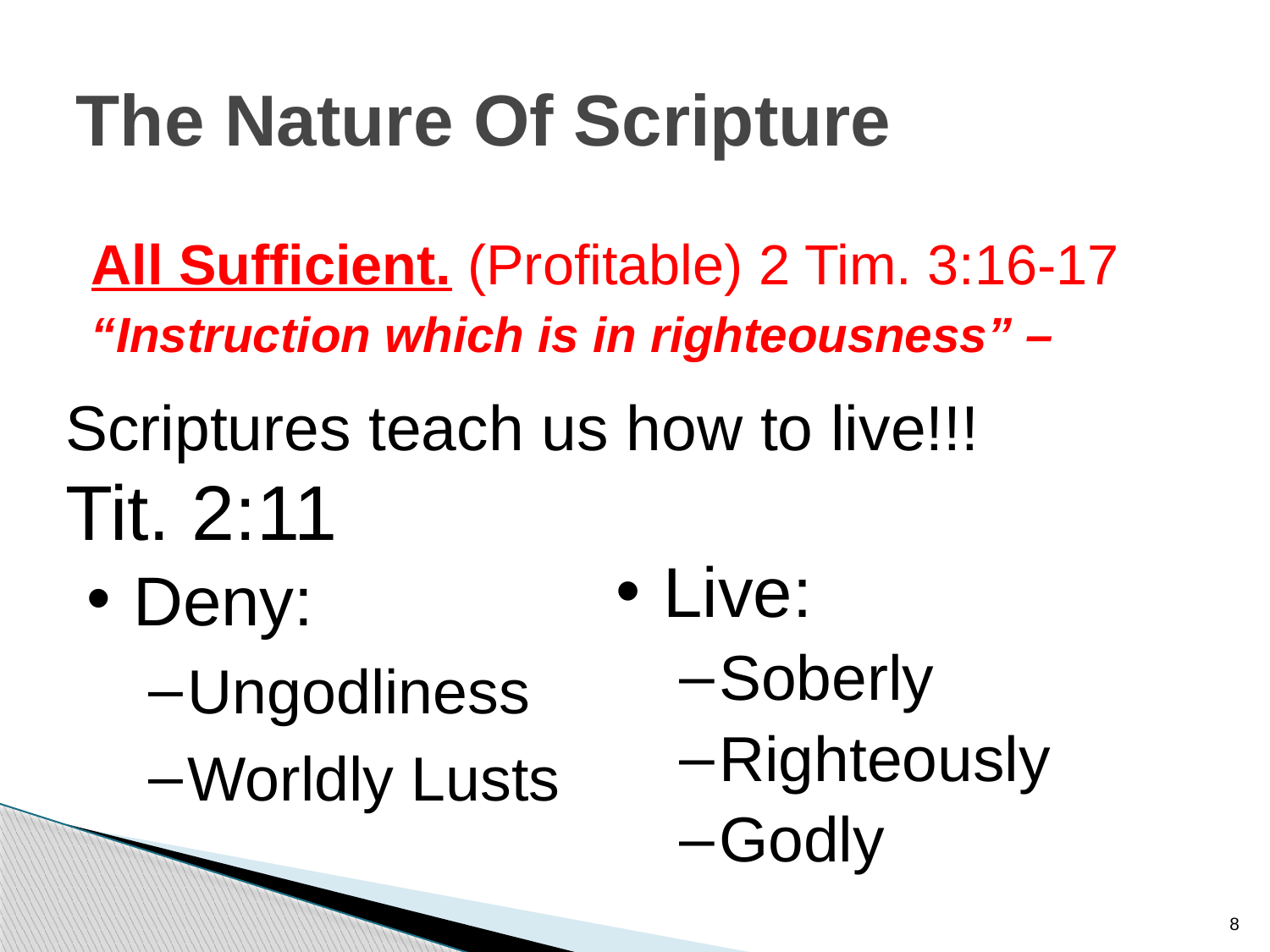

# The Nature Of Scripture
All Sufficient. (Profitable) 2 Tim. 3:16-17
“Instruction which is in righteousness” –
Scriptures teach us how to live!!!
Tit. 2:11
Deny:
Ungodliness
Worldly Lusts
Live:
Soberly
Righteously
Godly
8